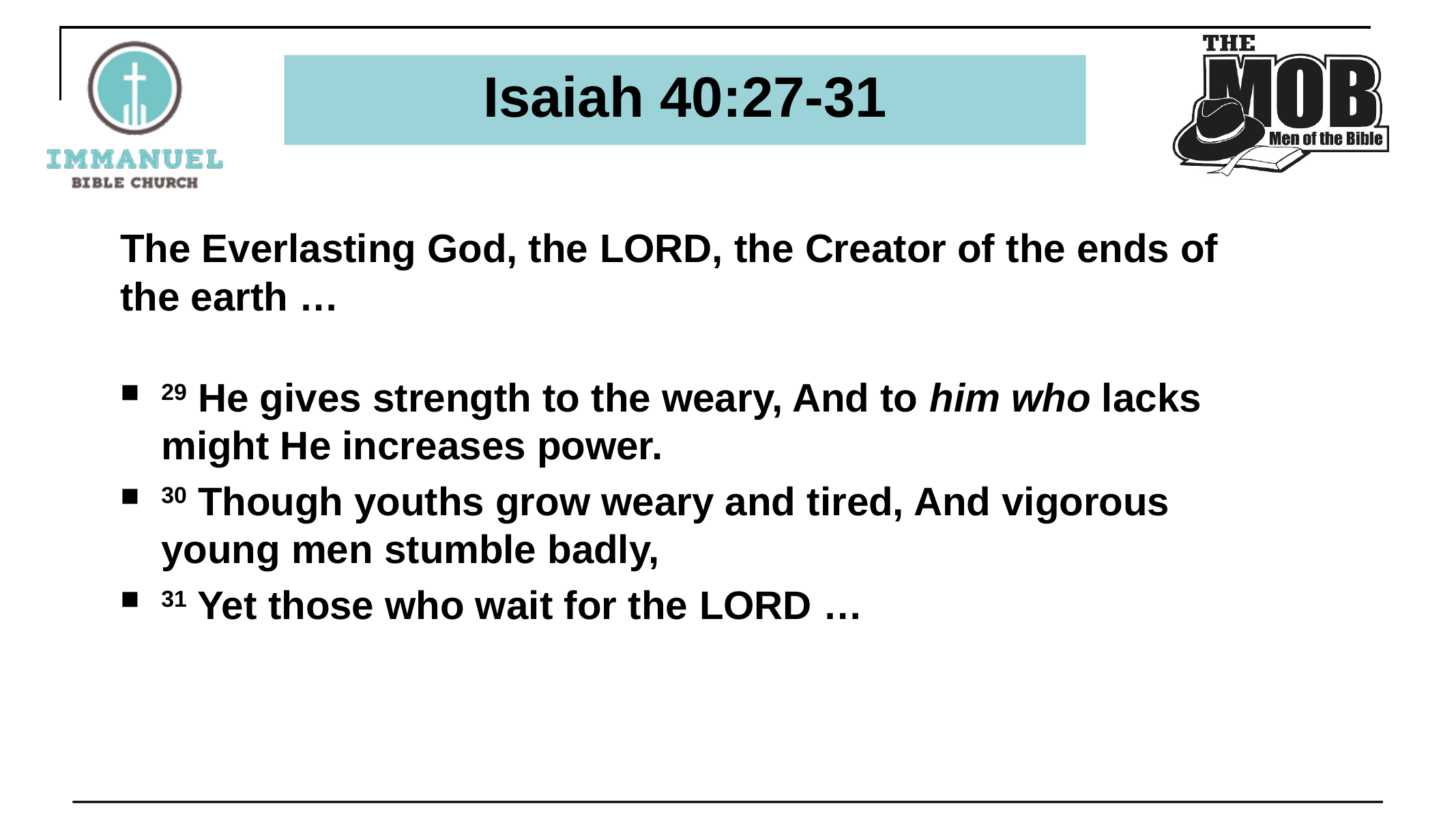

# Isaiah 40:27-31
The Everlasting God, the Lord, the Creator of the ends of the earth …
29 He gives strength to the weary, And to him who lacks might He increases power.
30 Though youths grow weary and tired, And vigorous young men stumble badly,
31 Yet those who wait for the Lord …